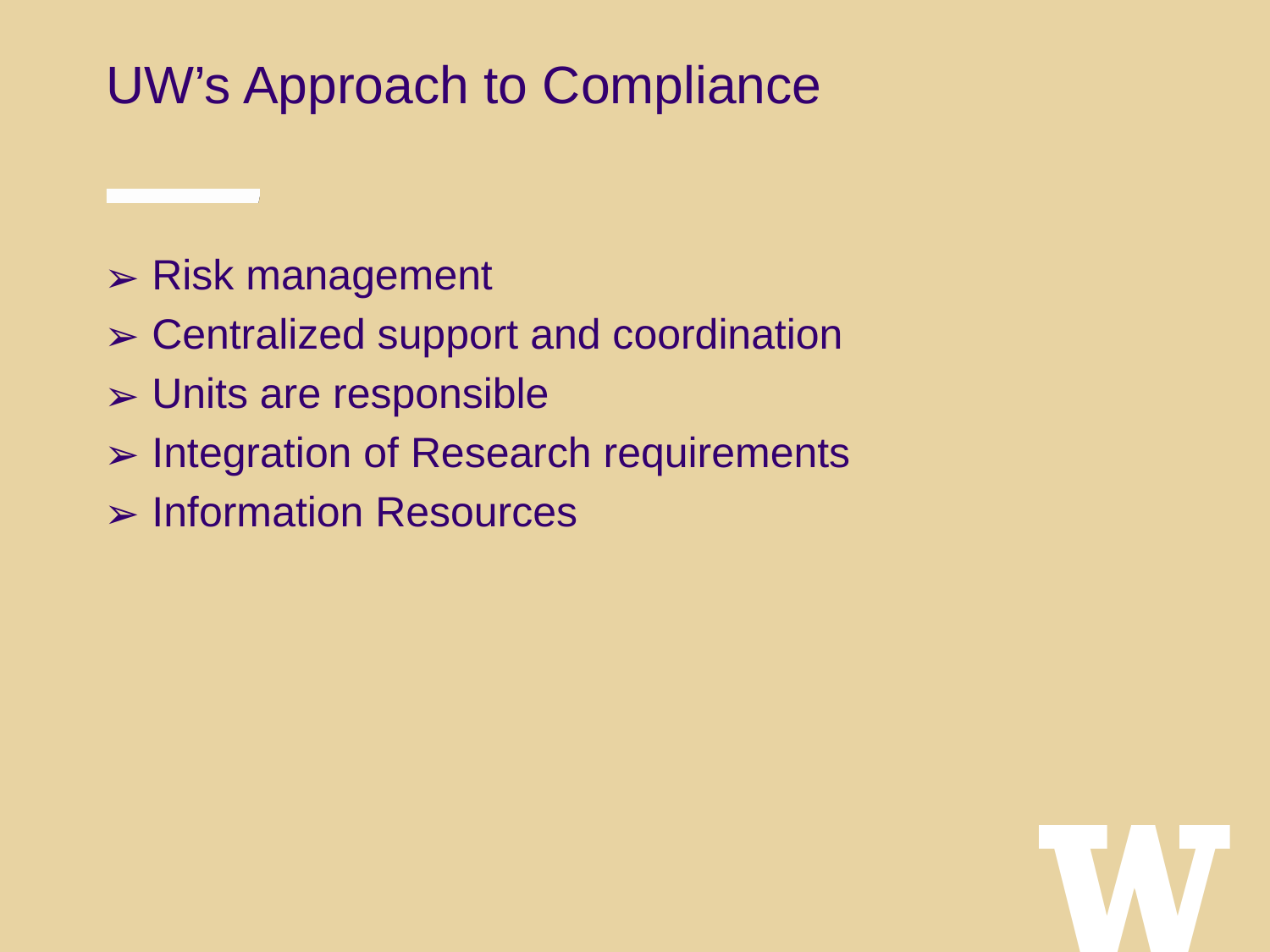

UW’s Approach to Compliance
Risk management
Centralized support and coordination
Units are responsible
Integration of Research requirements
Information Resources